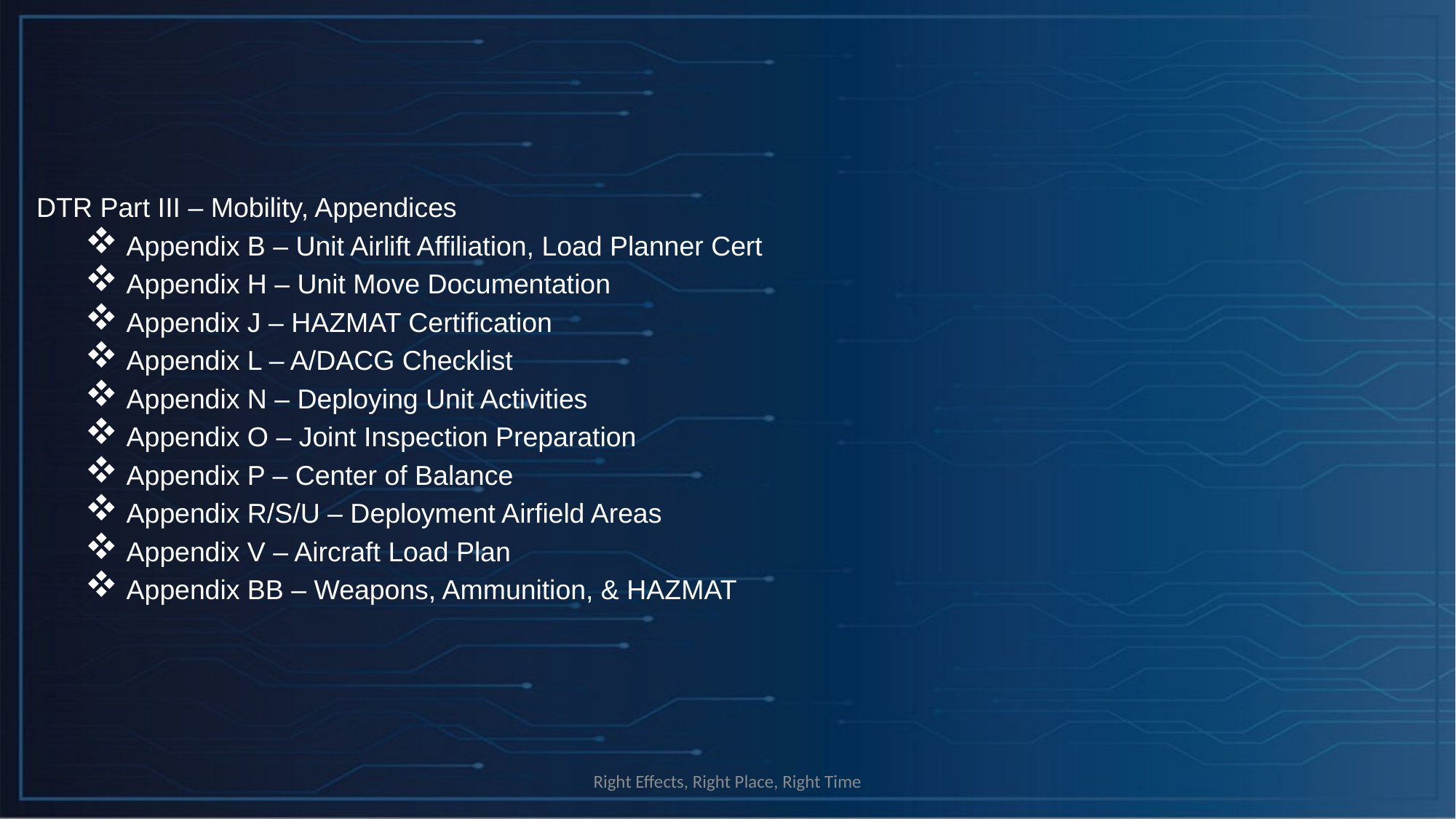

DTR Part III – Mobility, Appendices
 Appendix B – Unit Airlift Affiliation, Load Planner Cert
 Appendix H – Unit Move Documentation
 Appendix J – HAZMAT Certification
 Appendix L – A/DACG Checklist
 Appendix N – Deploying Unit Activities
 Appendix O – Joint Inspection Preparation
 Appendix P – Center of Balance
 Appendix R/S/U – Deployment Airfield Areas
 Appendix V – Aircraft Load Plan
 Appendix BB – Weapons, Ammunition, & HAZMAT
Right Effects, Right Place, Right Time